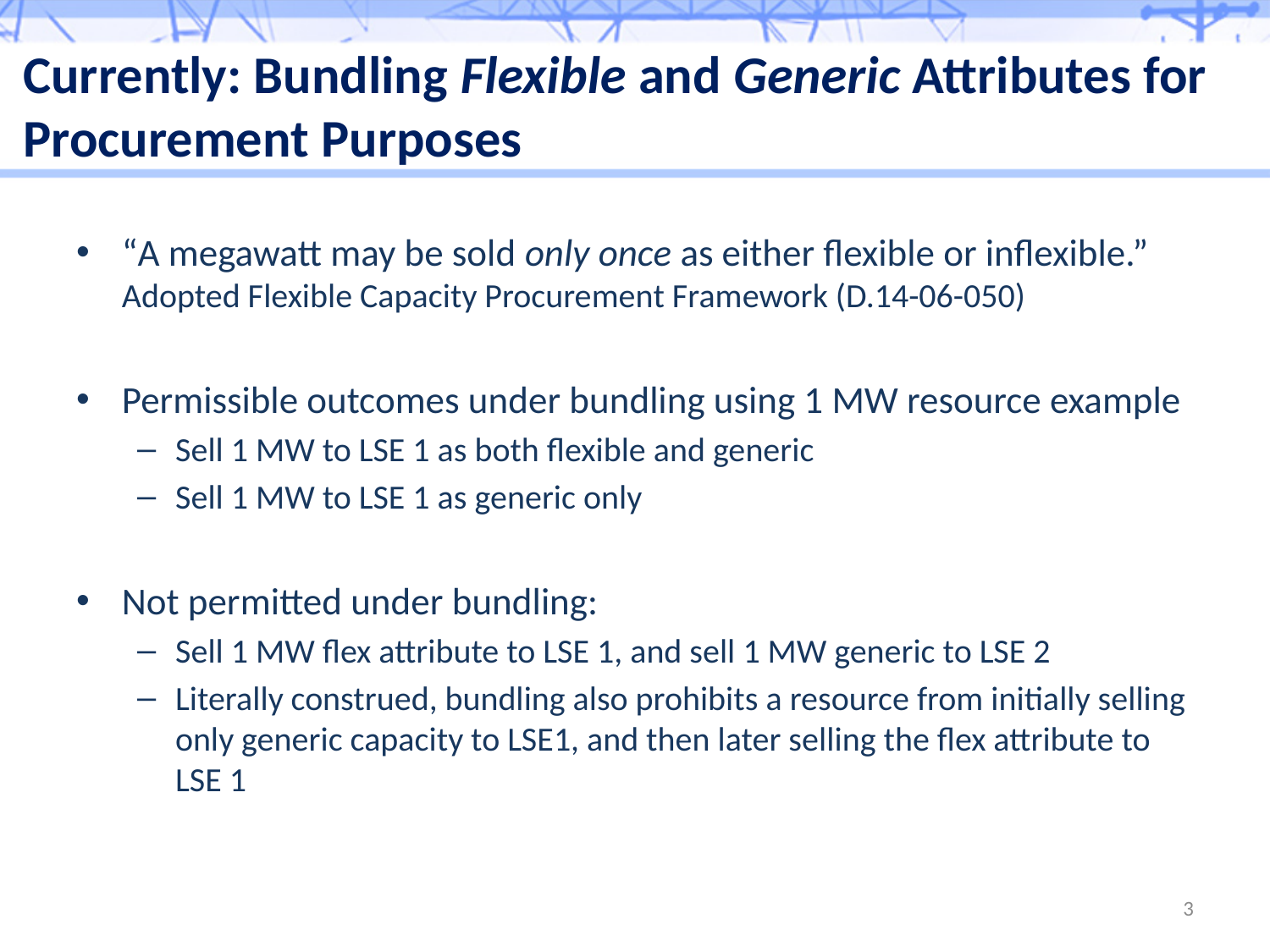

# Currently: Bundling Flexible and Generic Attributes for Procurement Purposes
“A megawatt may be sold only once as either flexible or inflexible.”  Adopted Flexible Capacity Procurement Framework (D.14-06-050)

Permissible outcomes under bundling using 1 MW resource example
Sell 1 MW to LSE 1 as both flexible and generic
Sell 1 MW to LSE 1 as generic only

Not permitted under bundling:
Sell 1 MW flex attribute to LSE 1, and sell 1 MW generic to LSE 2
Literally construed, bundling also prohibits a resource from initially selling only generic capacity to LSE1, and then later selling the flex attribute to LSE 1

3